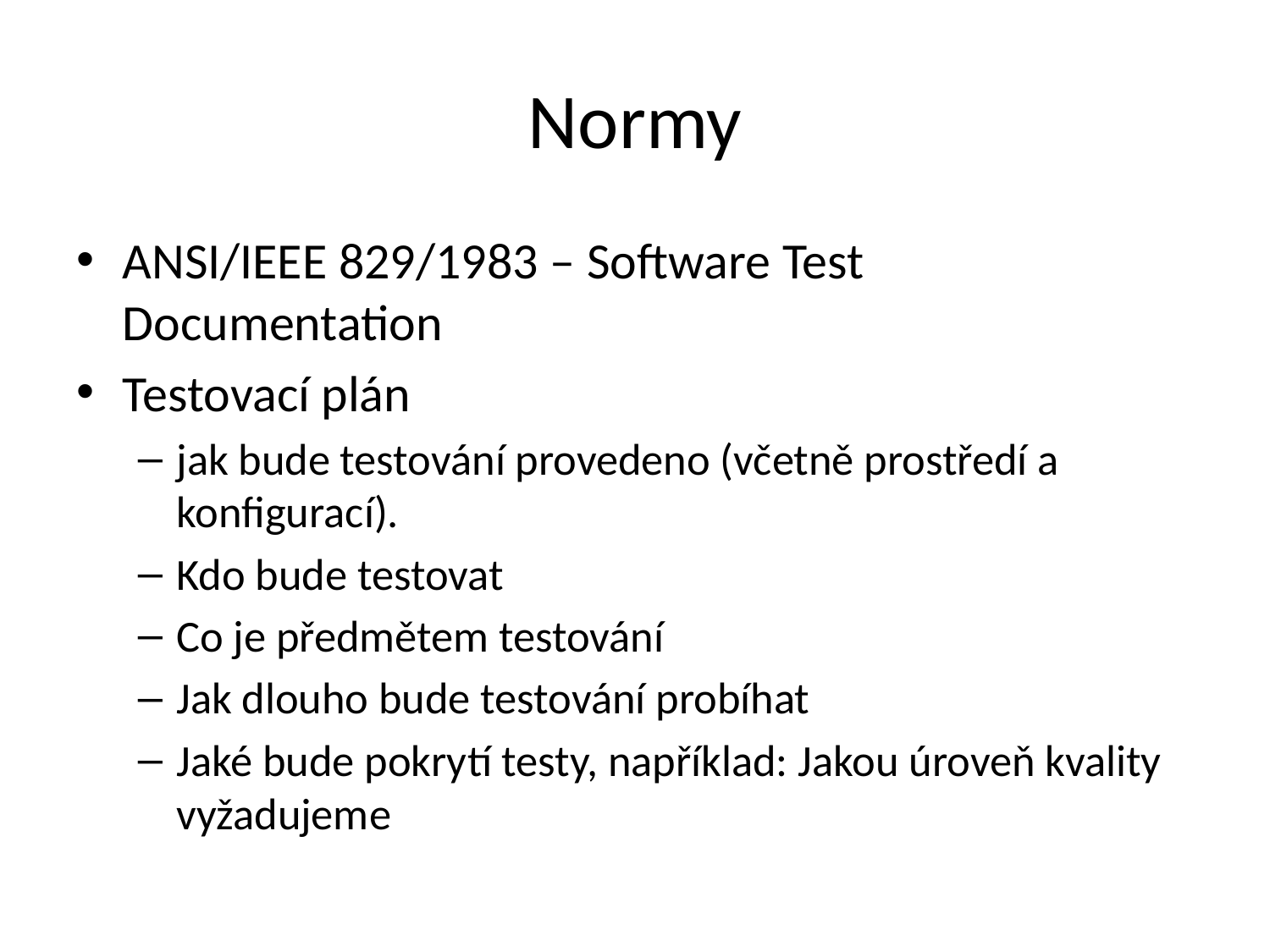

# Normy
ANSI/IEEE 829/1983 – Software Test Documentation
Testovací plán
jak bude testování provedeno (včetně prostředí a konfigurací).
Kdo bude testovat
Co je předmětem testování
Jak dlouho bude testování probíhat
Jaké bude pokrytí testy, například: Jakou úroveň kvality vyžadujeme